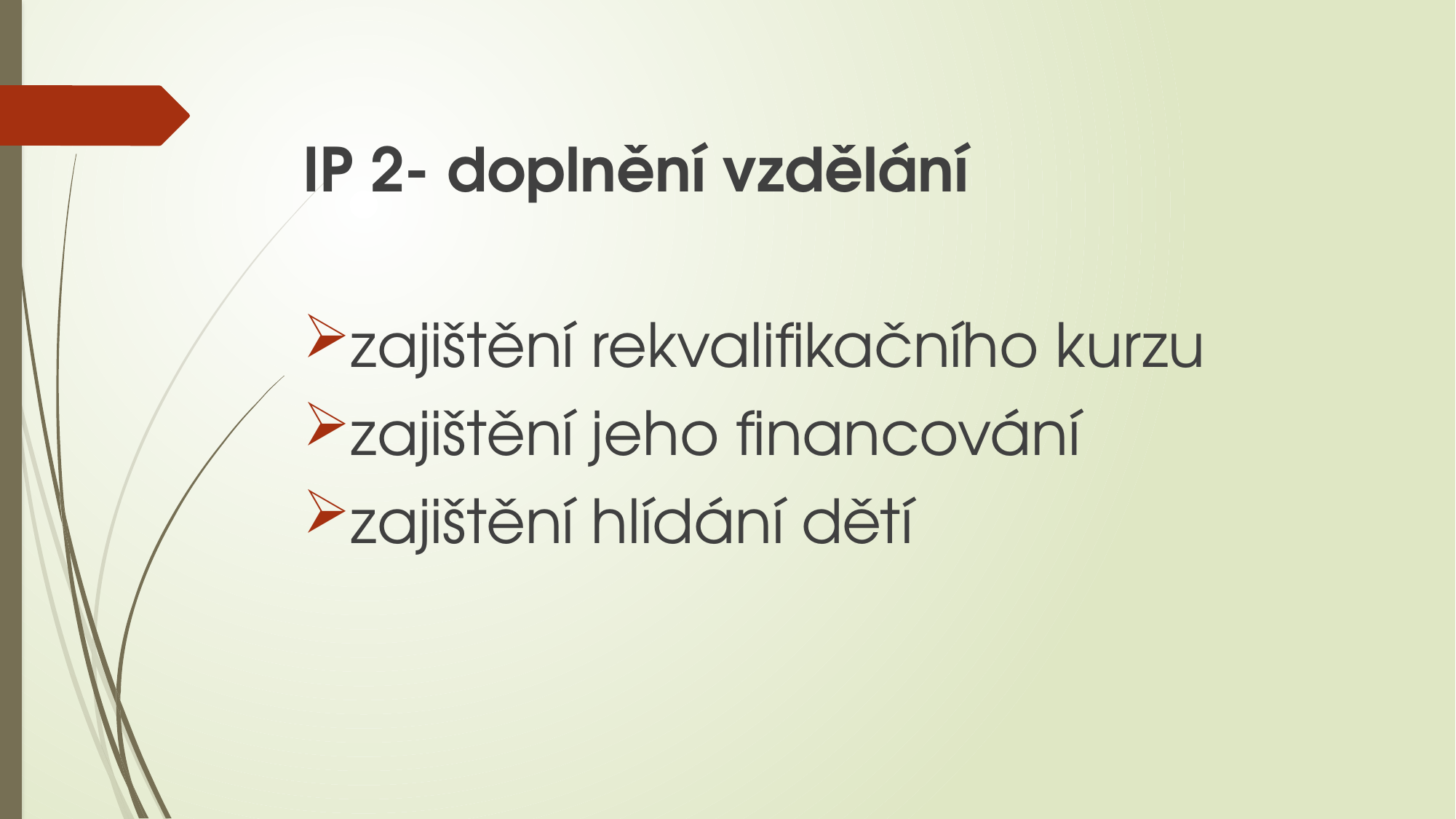

IP 2- doplnění vzdělání

zajištění rekvalifikačního kurzu
zajištění jeho financování
zajištění hlídání dětí